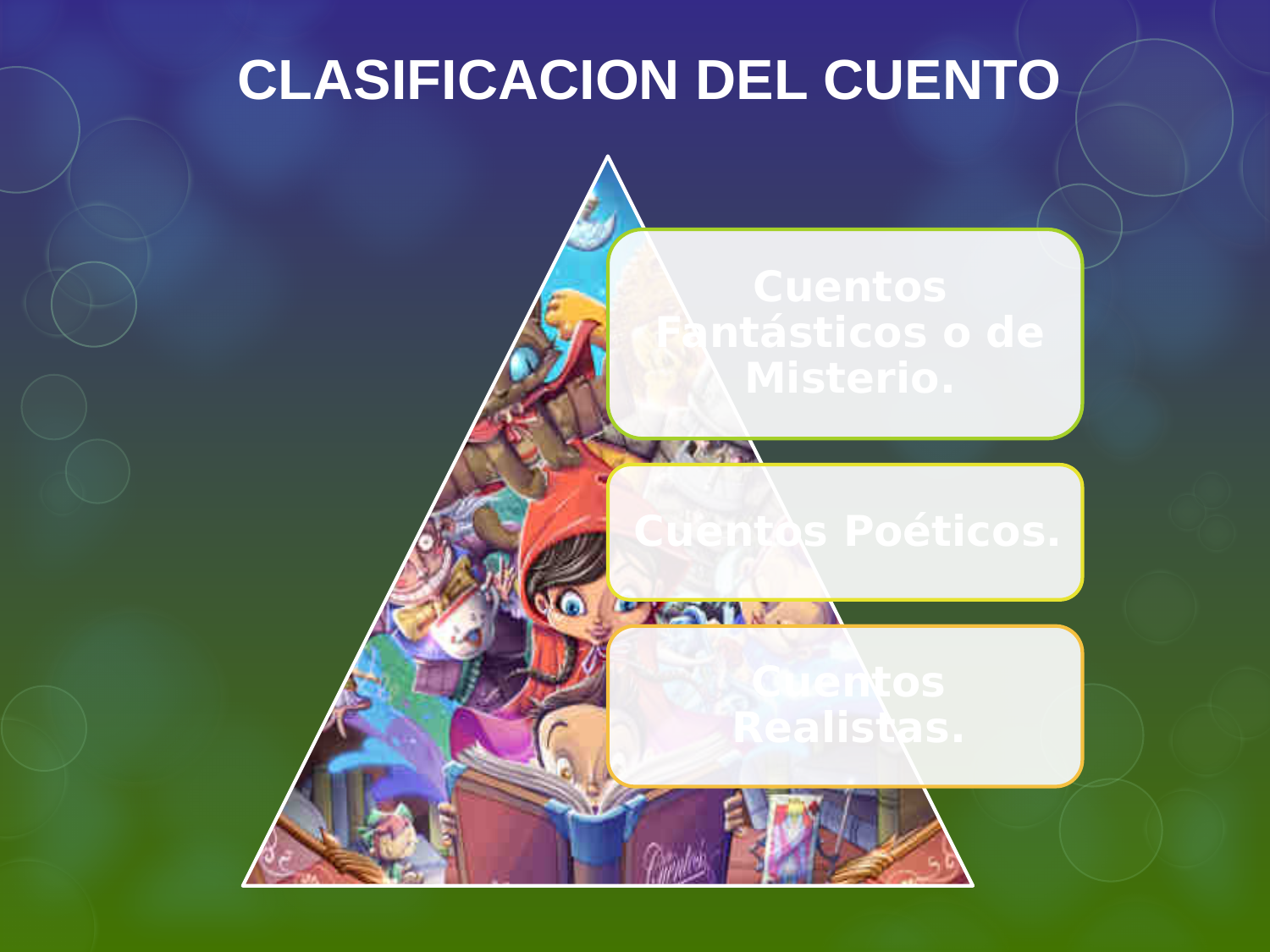

# CLASIFICACION DEL CUENTO
Cuentos Fantásticos o de Misterio.
Cuentos Poéticos.
Cuentos Realistas.